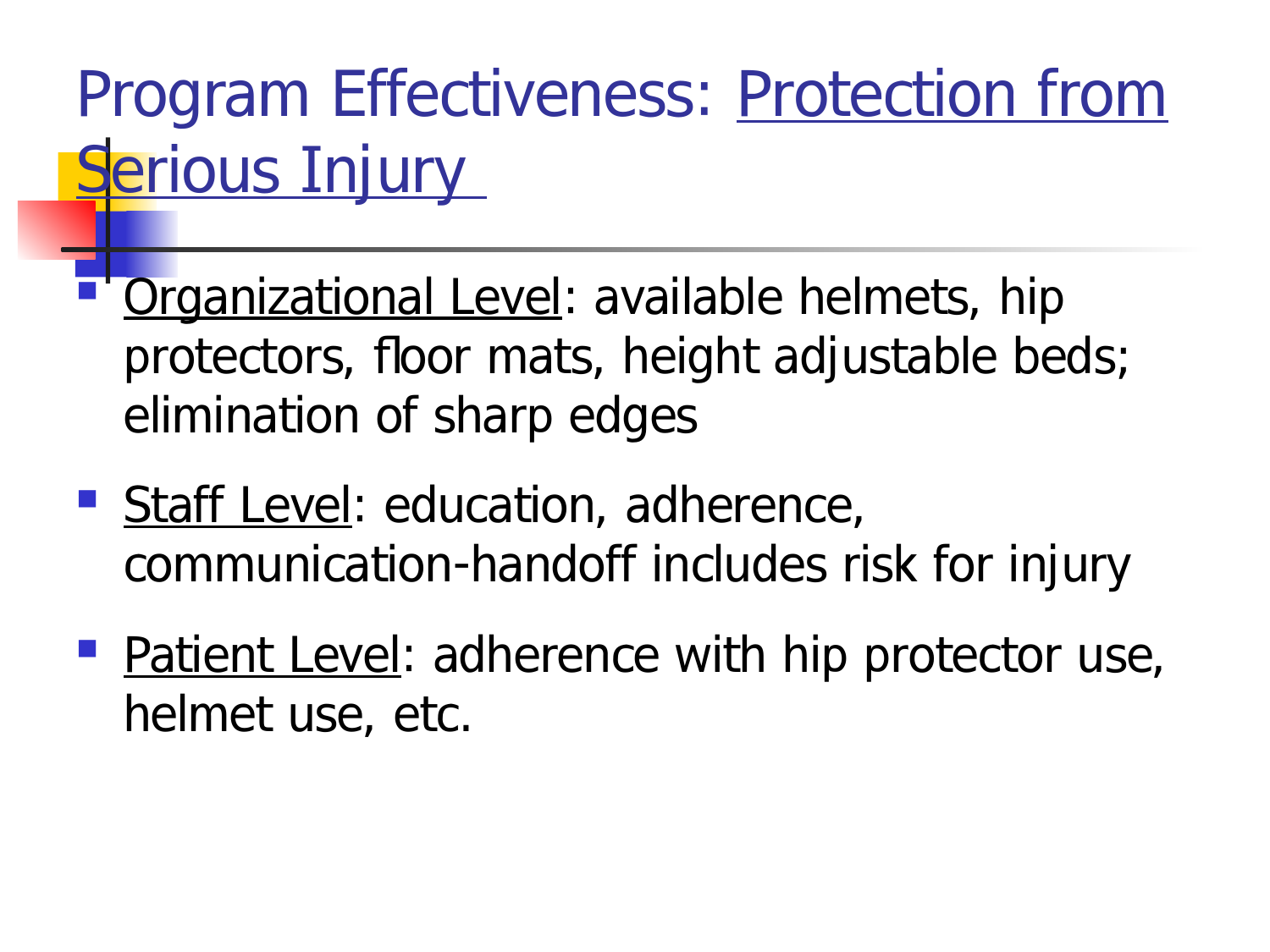

# Program Effectiveness: Protection from Serious Injury
Organizational Level: available helmets, hip protectors, floor mats, height adjustable beds; elimination of sharp edges
Staff Level: education, adherence, communication-handoff includes risk for injury
Patient Level: adherence with hip protector use, helmet use, etc.